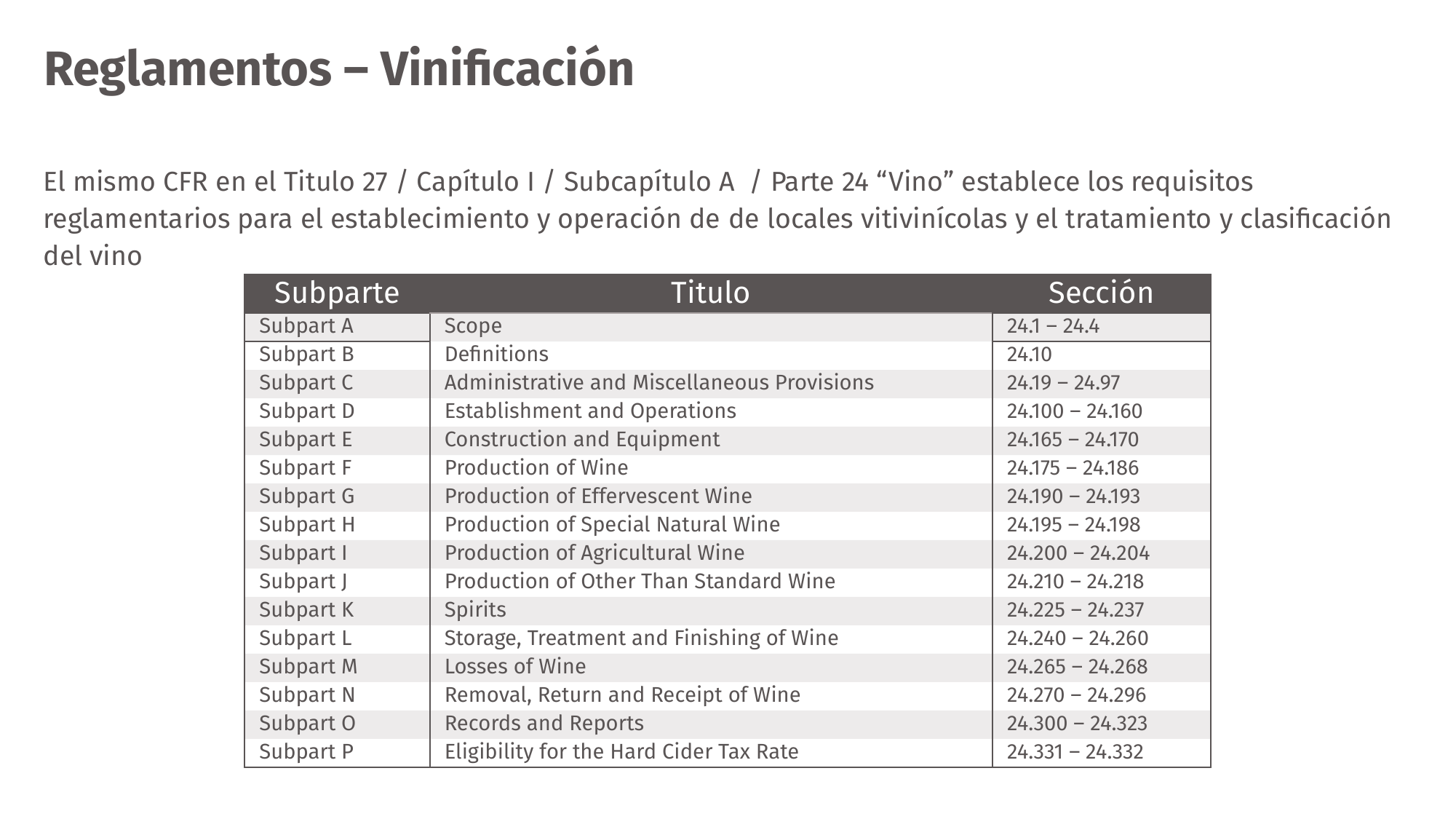

# Reglamentos – Vinificación
El mismo CFR en el Titulo 27 / Capítulo I / Subcapítulo A  / Parte 24 “Vino” establece los requisitos reglamentarios para el establecimiento y operación de de locales vitivinícolas y el tratamiento y clasificación del vino
| Subparte | Titulo | Sección |
| --- | --- | --- |
| Subpart A | Scope | 24.1 – 24.4 |
| Subpart B | Definitions | 24.10 |
| Subpart C | Administrative and Miscellaneous Provisions | 24.19 – 24.97 |
| Subpart D | Establishment and Operations | 24.100 – 24.160 |
| Subpart E | Construction and Equipment | 24.165 – 24.170 |
| Subpart F | Production of Wine | 24.175 – 24.186 |
| Subpart G | Production of Effervescent Wine | 24.190 – 24.193 |
| Subpart H | Production of Special Natural Wine | 24.195 – 24.198 |
| Subpart I | Production of Agricultural Wine | 24.200 – 24.204 |
| Subpart J | Production of Other Than Standard Wine | 24.210 – 24.218 |
| Subpart K | Spirits | 24.225 – 24.237 |
| Subpart L | Storage, Treatment and Finishing of Wine | 24.240 – 24.260 |
| Subpart M | Losses of Wine | 24.265 – 24.268 |
| Subpart N | Removal, Return and Receipt of Wine | 24.270 – 24.296 |
| Subpart O | Records and Reports | 24.300 – 24.323 |
| Subpart P | Eligibility for the Hard Cider Tax Rate | 24.331 – 24.332 |